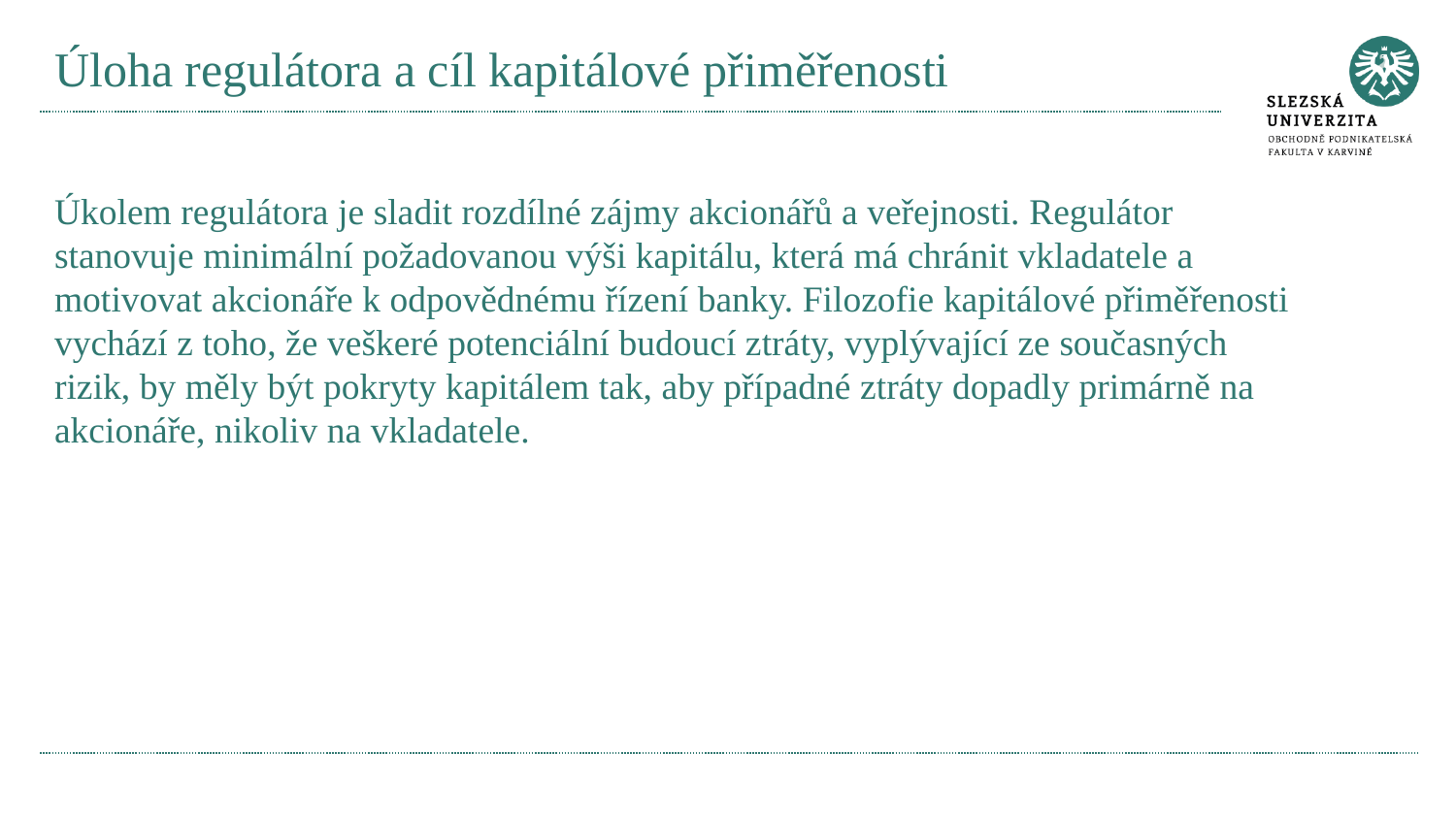

# Úloha regulátora a cíl kapitálové přiměřenosti
Úkolem regulátora je sladit rozdílné zájmy akcionářů a veřejnosti. Regulátor stanovuje minimální požadovanou výši kapitálu, která má chránit vkladatele a motivovat akcionáře k odpovědnému řízení banky. Filozofie kapitálové přiměřenosti vychází z toho, že veškeré potenciální budoucí ztráty, vyplývající ze současných rizik, by měly být pokryty kapitálem tak, aby případné ztráty dopadly primárně na akcionáře, nikoliv na vkladatele.